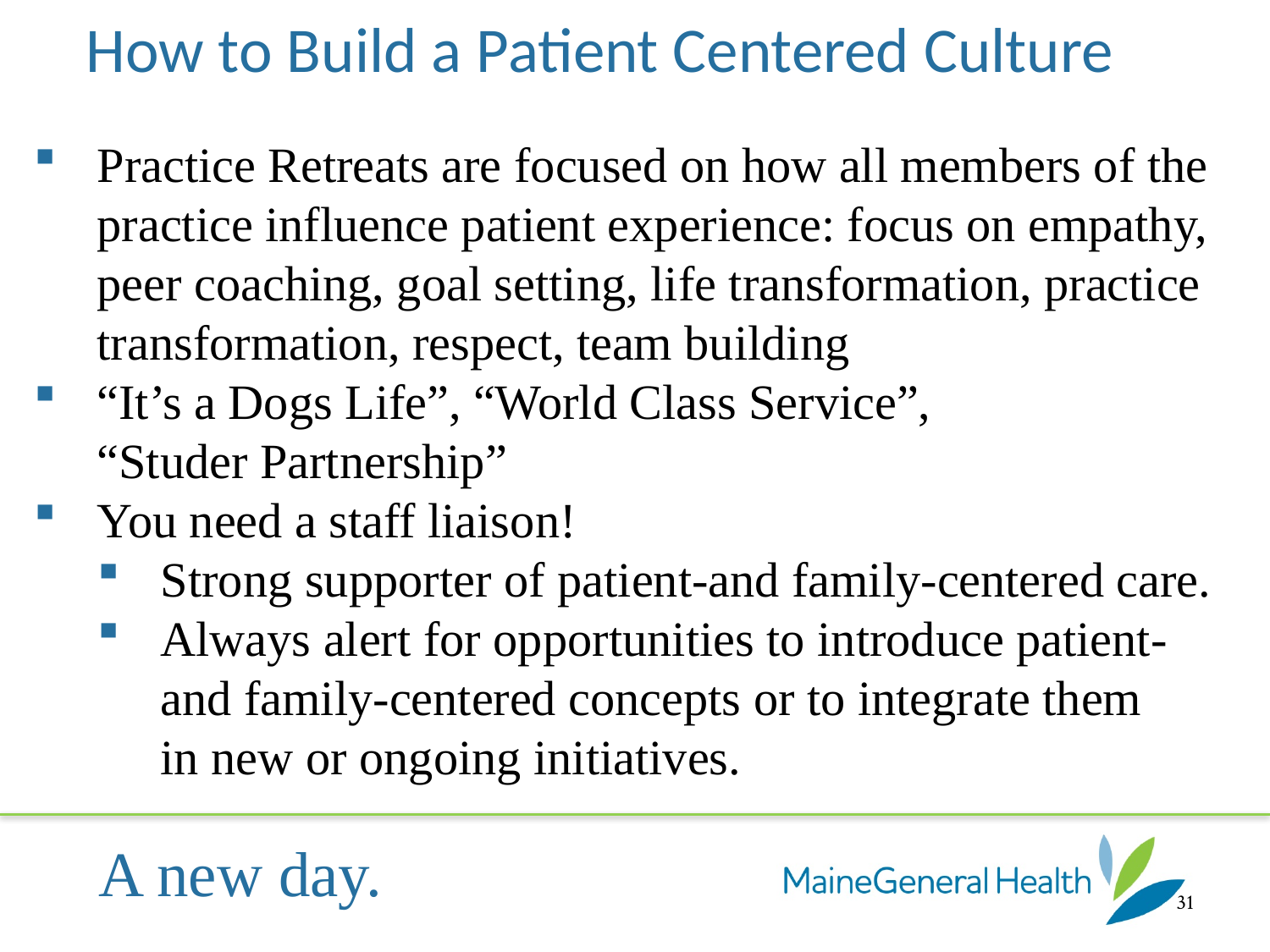

How to Build a Patient Centered Culture
Practice Retreats are focused on how all members of the practice influence patient experience: focus on empathy, peer coaching, goal setting, life transformation, practice transformation, respect, team building
“It’s a Dogs Life”, “World Class Service”,
“Studer Partnership”
You need a staff liaison!
Strong supporter of patient-and family-centered care.
Always alert for opportunities to introduce patient-
and family-centered concepts or to integrate them
in new or ongoing initiatives.

31